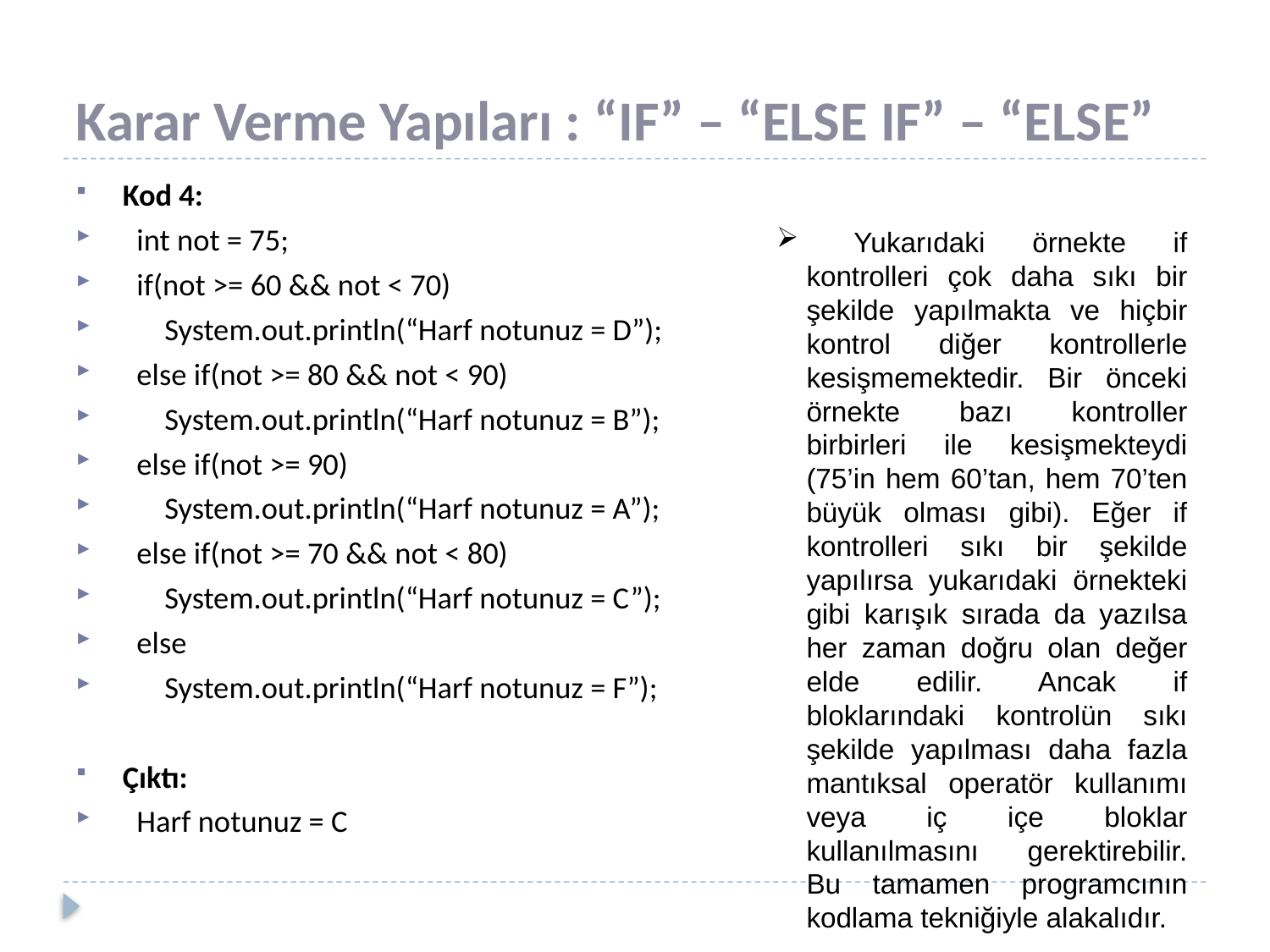

# Karar Verme Yapıları : “IF” – “ELSE IF” – “ELSE”
 Kod 4:
   int not = 75;
   if(not >= 60 && not < 70)
       System.out.println(“Harf notunuz = D”);
   else if(not >= 80 && not < 90)
       System.out.println(“Harf notunuz = B”);
   else if(not >= 90)
       System.out.println(“Harf notunuz = A”);
   else if(not >= 70 && not < 80)
       System.out.println(“Harf notunuz = C”);
   else
       System.out.println(“Harf notunuz = F”);

 Çıktı:
   Harf notunuz = C

 Yukarıdaki örnekte if kontrolleri çok daha sıkı bir şekilde yapılmakta ve hiçbir kontrol diğer kontrollerle kesişmemektedir. Bir önceki örnekte bazı kontroller birbirleri ile kesişmekteydi (75’in hem 60’tan, hem 70’ten büyük olması gibi). Eğer if kontrolleri sıkı bir şekilde yapılırsa yukarıdaki örnekteki gibi karışık sırada da yazılsa her zaman doğru olan değer elde edilir. Ancak if bloklarındaki kontrolün sıkı şekilde yapılması daha fazla mantıksal operatör kullanımı veya iç içe bloklar kullanılmasını gerektirebilir. Bu tamamen programcının kodlama tekniğiyle alakalıdır.